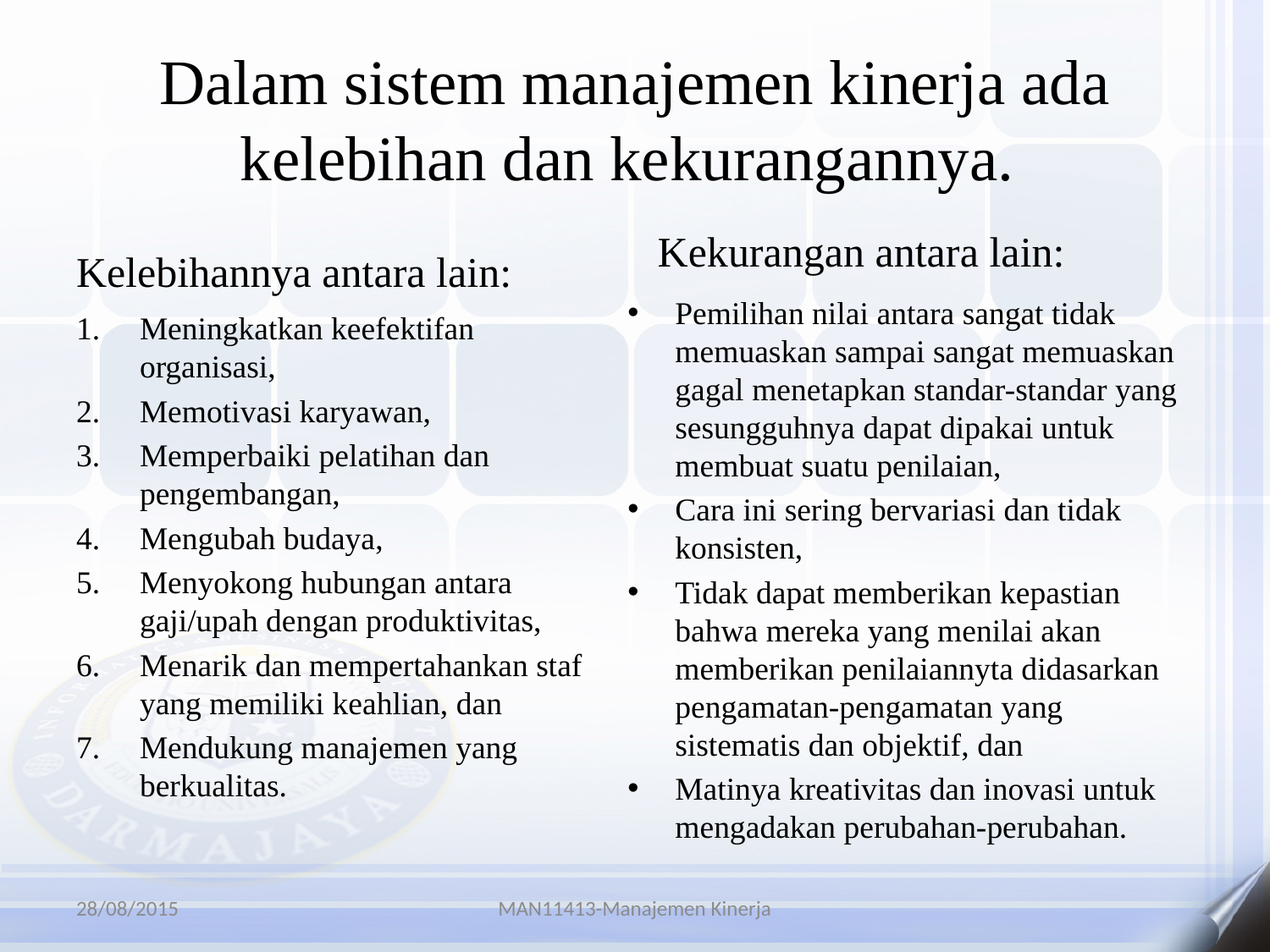

# Dalam sistem manajemen kinerja ada kelebihan dan kekurangannya.
Kelebihannya antara lain:
Kekurangan antara lain:
Pemilihan nilai antara sangat tidak memuaskan sampai sangat memuaskan gagal menetapkan standar-standar yang sesungguhnya dapat dipakai untuk membuat suatu penilaian,
Cara ini sering bervariasi dan tidak konsisten,
Tidak dapat memberikan kepastian bahwa mereka yang menilai akan memberikan penilaiannyta didasarkan pengamatan-pengamatan yang sistematis dan objektif, dan
Matinya kreativitas dan inovasi untuk mengadakan perubahan-perubahan.
Meningkatkan keefektifan organisasi,
Memotivasi karyawan,
Memperbaiki pelatihan dan pengembangan,
Mengubah budaya,
Menyokong hubungan antara gaji/upah dengan produktivitas,
Menarik dan mempertahankan staf yang memiliki keahlian, dan
Mendukung manajemen yang berkualitas.

28/08/2015
MAN11413-Manajemen Kinerja
4